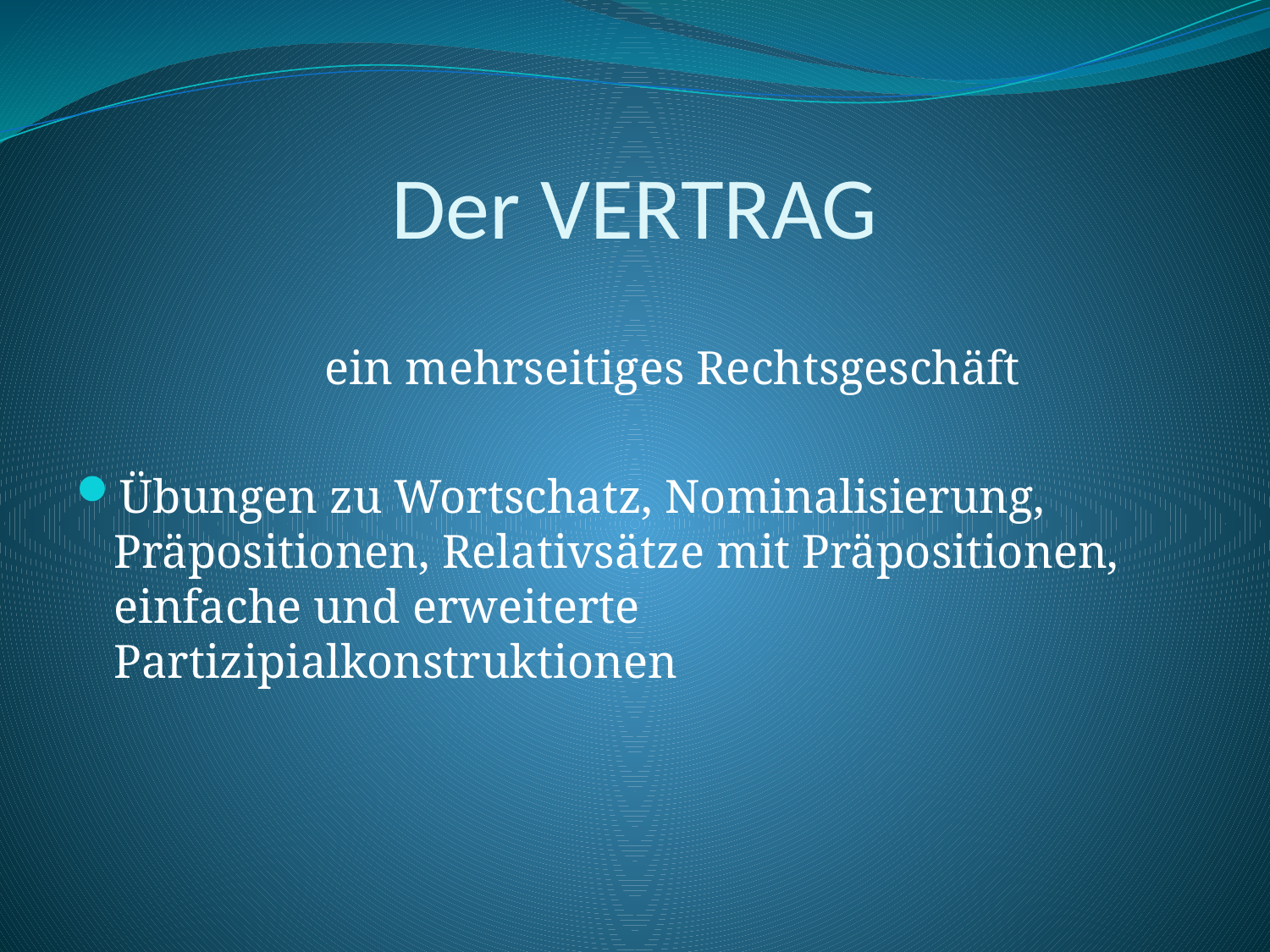

# Der VERTRAG

                     ein mehrseitiges Rechtsgeschäft

Übungen zu Wortschatz, Nominalisierung, Präpositionen, Relativsätze mit Präpositionen, einfache und erweiterte Partizipialkonstruktionen